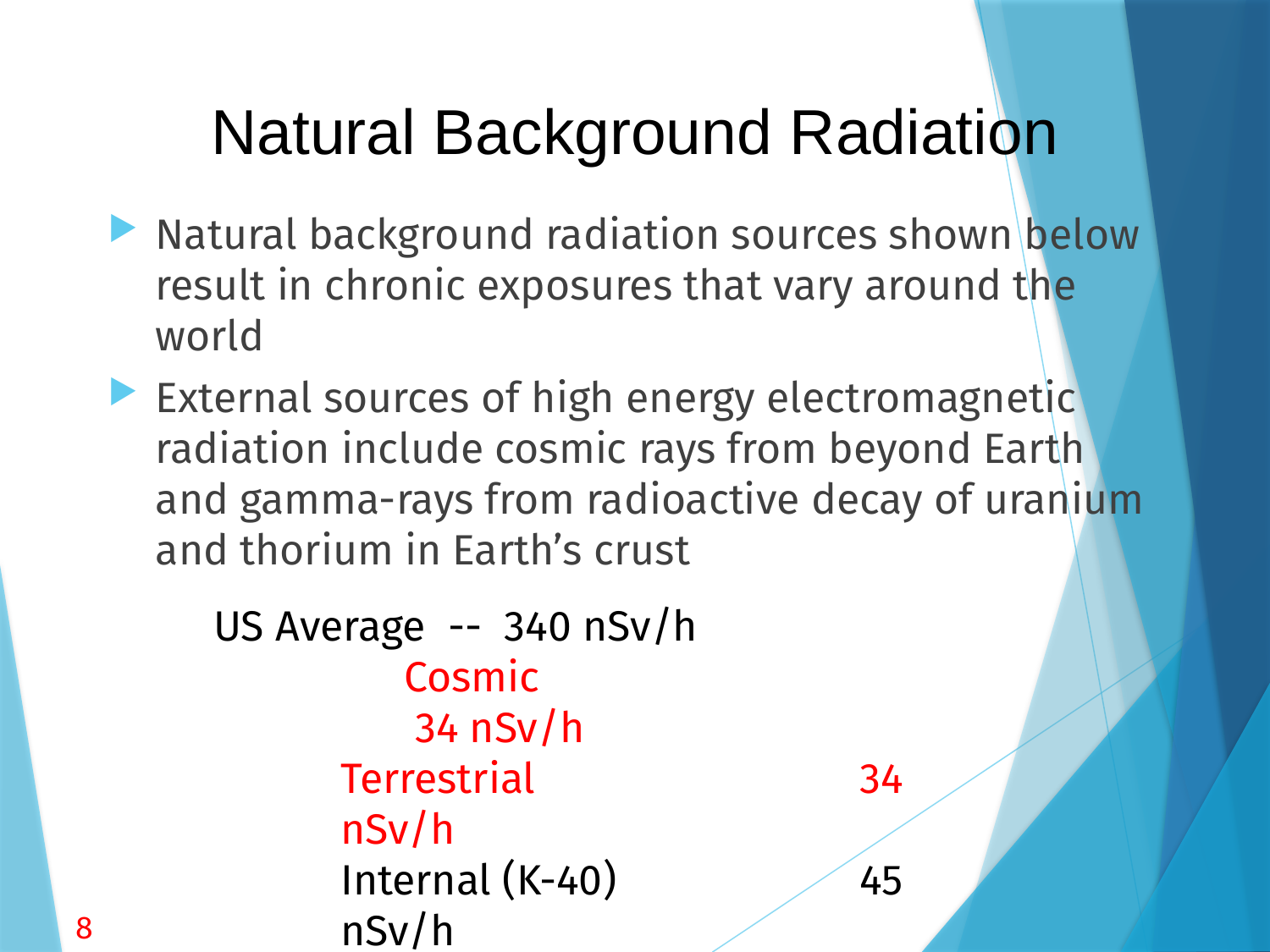

# Natural Background Radiation
Natural background radiation sources shown below result in chronic exposures that vary around the world
External sources of high energy electromagnetic radiation include cosmic rays from beyond Earth and gamma-rays from radioactive decay of uranium and thorium in Earth’s crust
US Average  --  340 nSv/h
	Cosmic				 34 nSv/h
Terrestrial			 34 nSv/h
Internal (K-40)		 45 nSv/h
Inhaled (Radon)      227 nSv/h
8